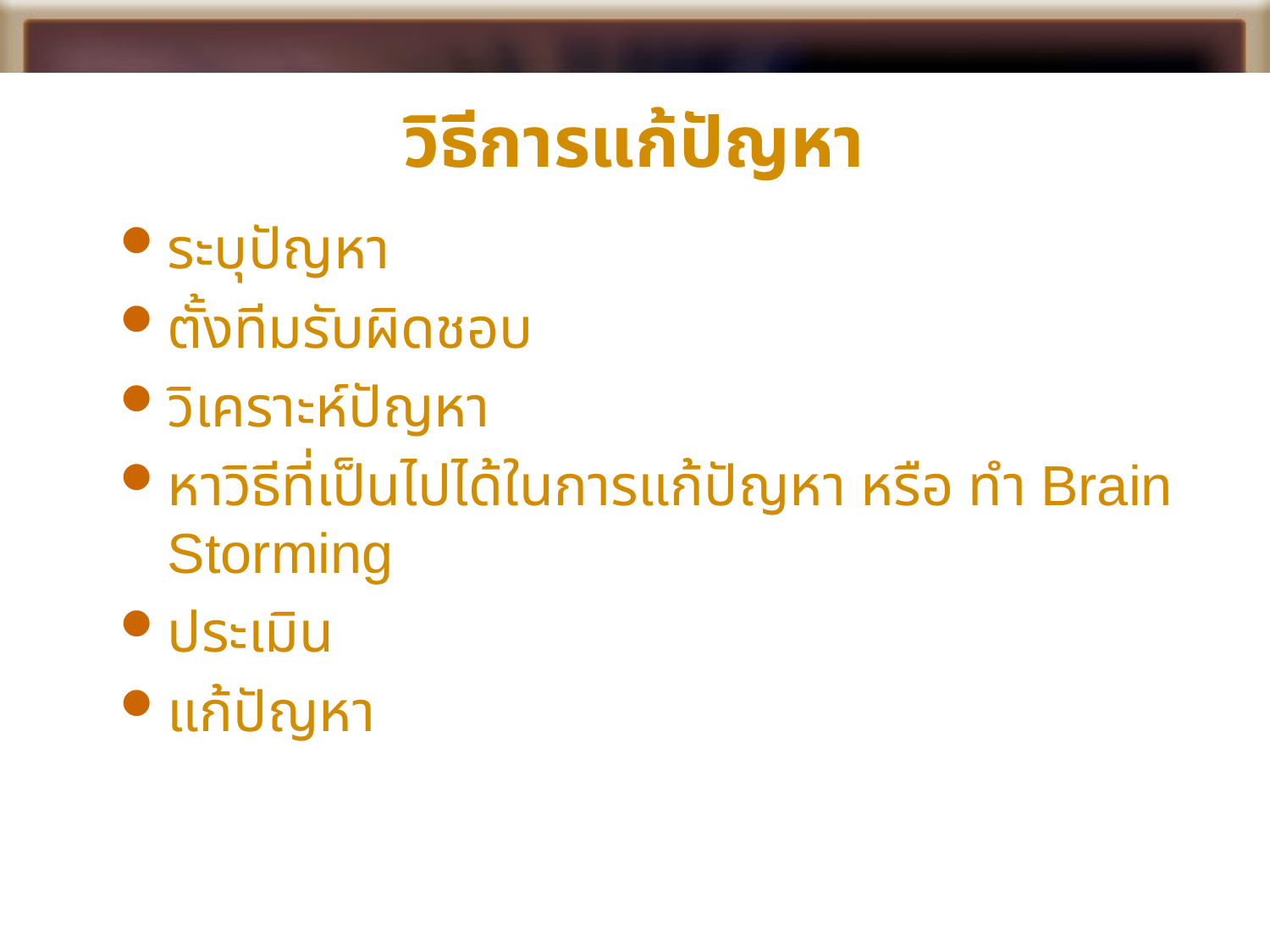

# วิธีการแก้ปัญหา
ระบุปัญหา
ตั้งทีมรับผิดชอบ
วิเคราะห์ปัญหา
หาวิธีที่เป็นไปได้ในการแก้ปัญหา หรือ ทำ Brain Storming
ประเมิน
แก้ปัญหา